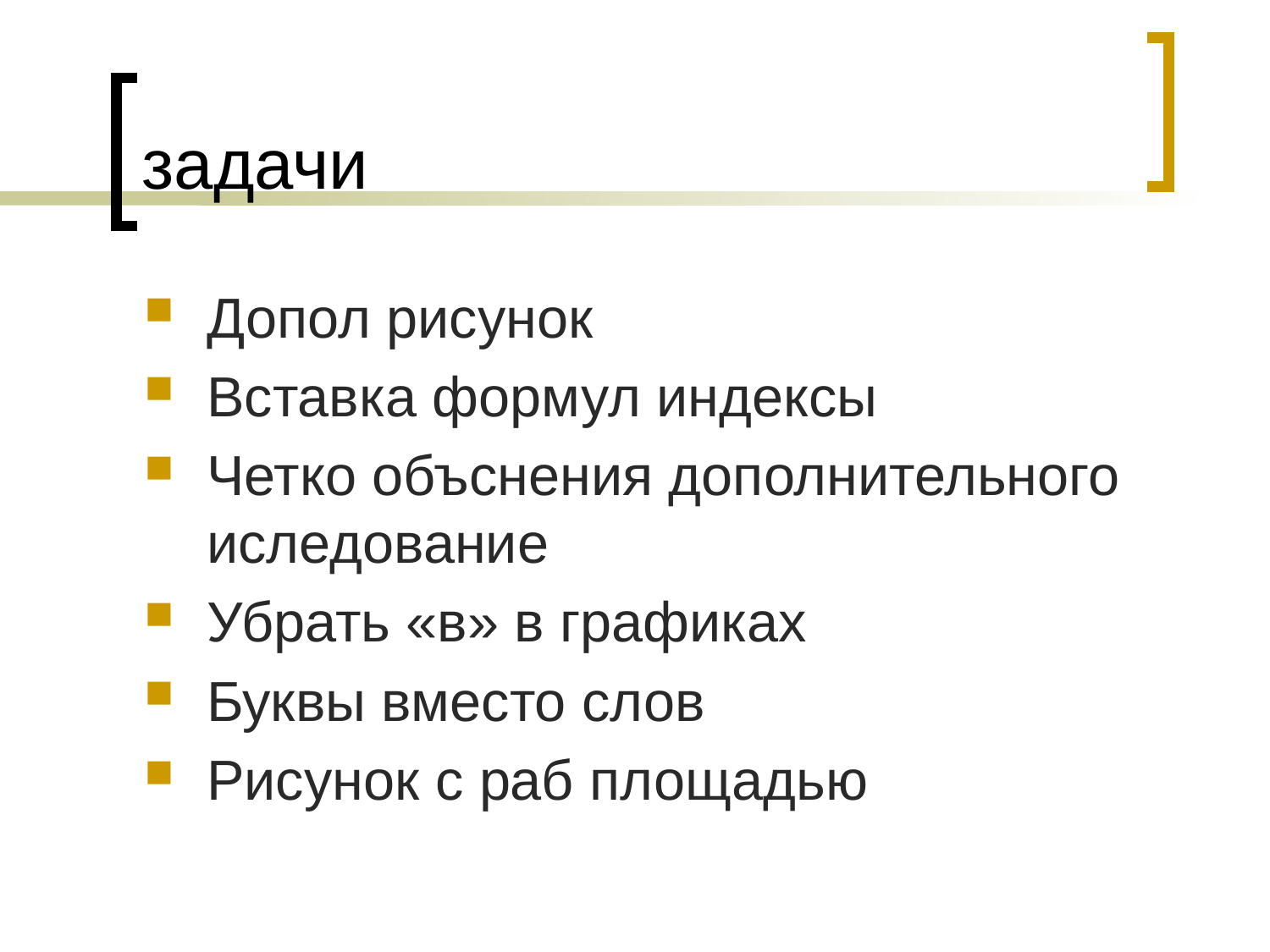

# задачи
Допол рисунок
Вставка формул индексы
Четко объснения дополнительного иследование
Убрать «в» в графиках
Буквы вместо слов
Рисунок с раб площадью